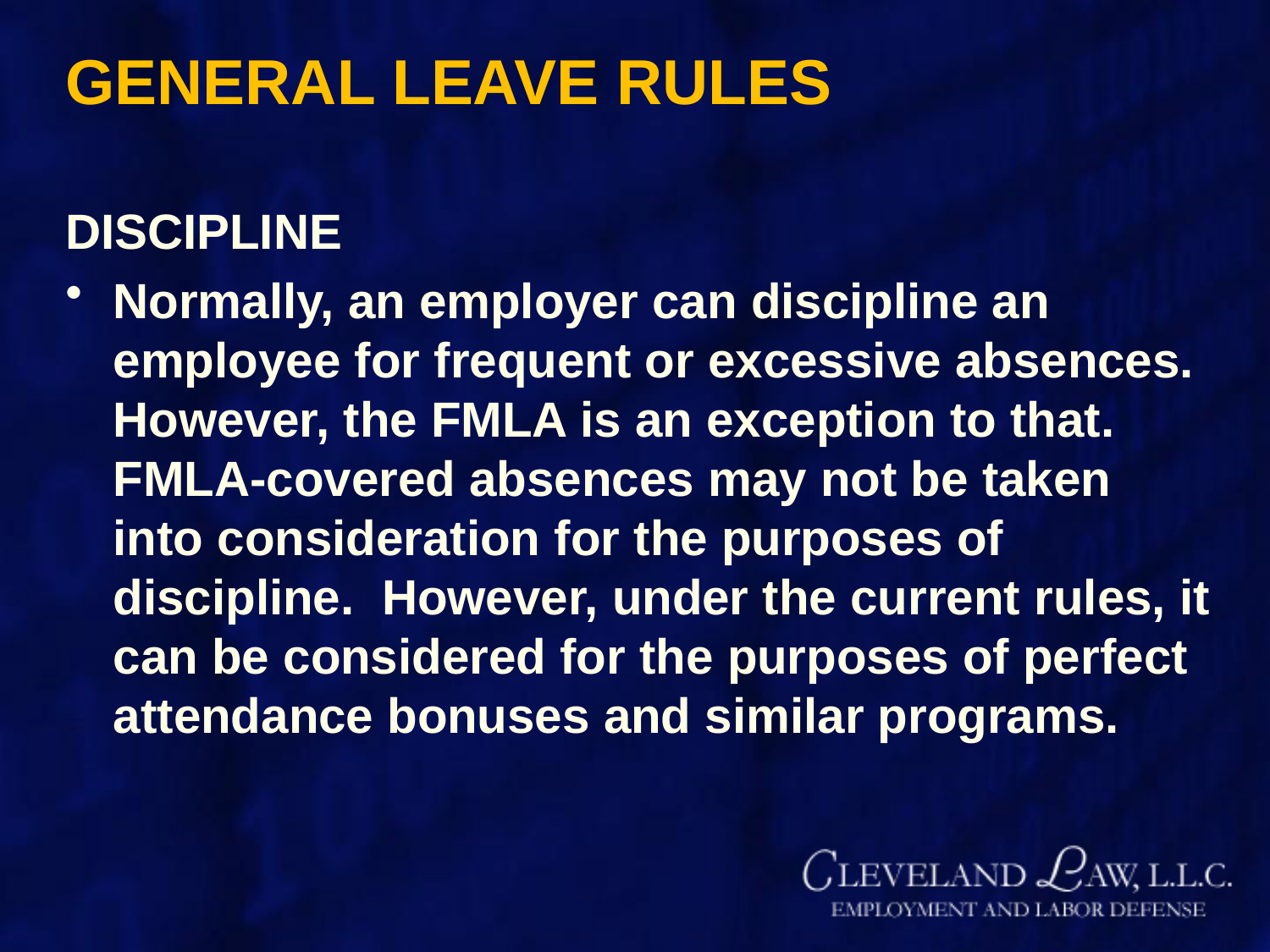

# GENERAL LEAVE RULES
DISCIPLINE
Normally, an employer can discipline an employee for frequent or excessive absences.  However, the FMLA is an exception to that.  FMLA-covered absences may not be taken into consideration for the purposes of discipline.  However, under the current rules, it can be considered for the purposes of perfect attendance bonuses and similar programs.